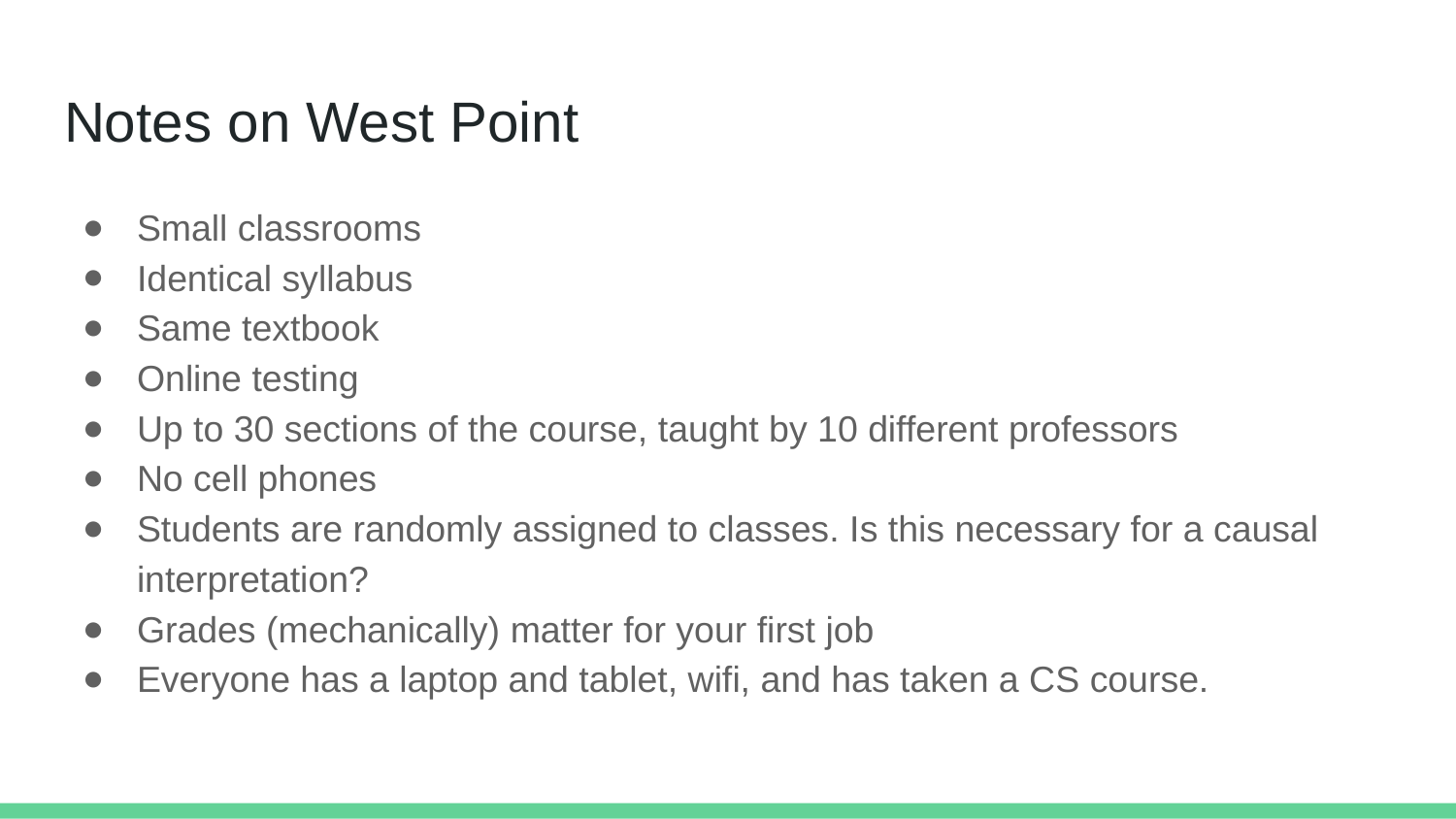

# Notes on West Point
Small classrooms
Identical syllabus
Same textbook
Online testing
Up to 30 sections of the course, taught by 10 different professors
No cell phones
Students are randomly assigned to classes. Is this necessary for a causal interpretation?
Grades (mechanically) matter for your first job
Everyone has a laptop and tablet, wifi, and has taken a CS course.